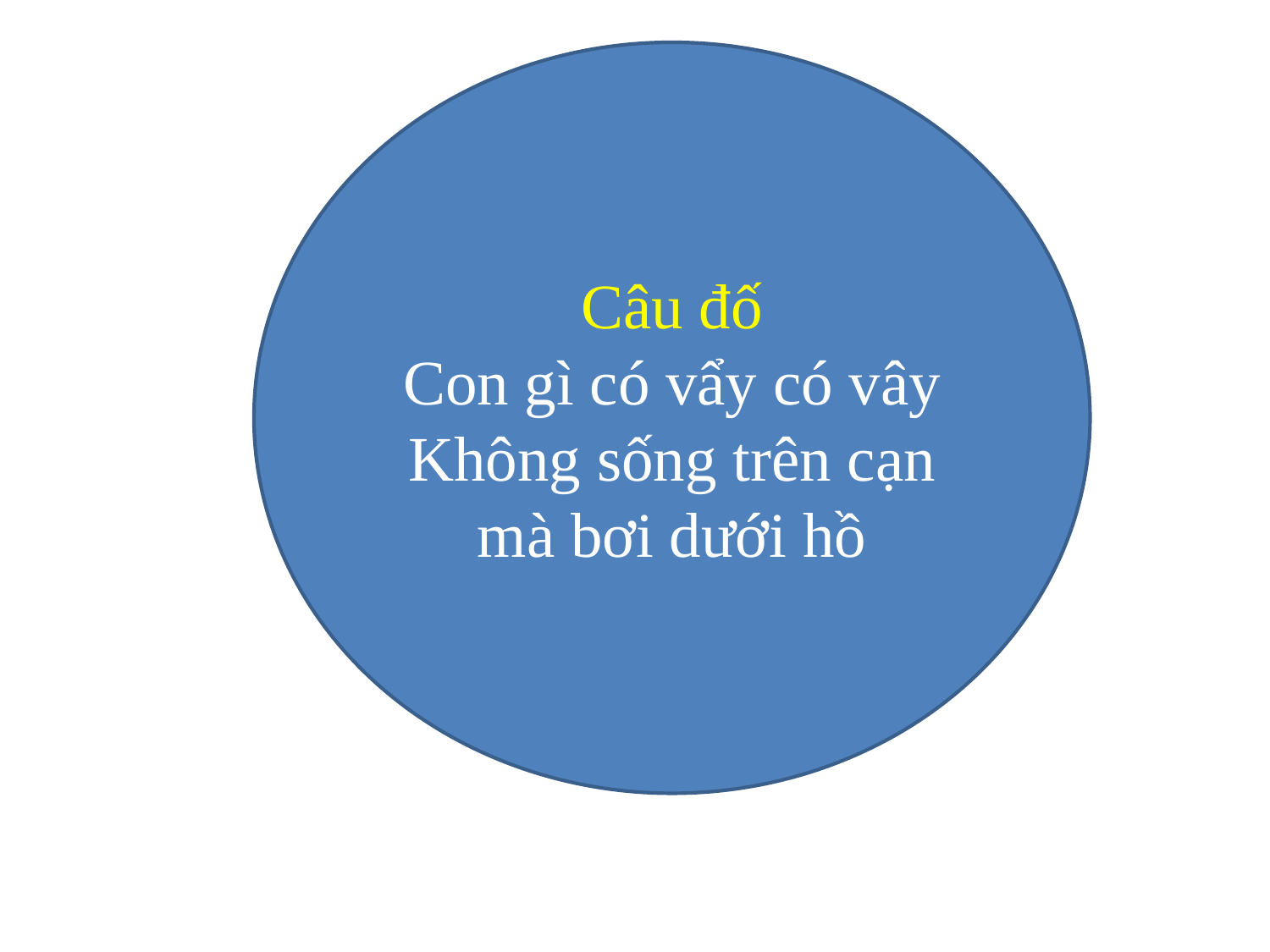

Câu đố
Con gì có vẩy có vây
Không sống trên cạn mà bơi dưới hồ